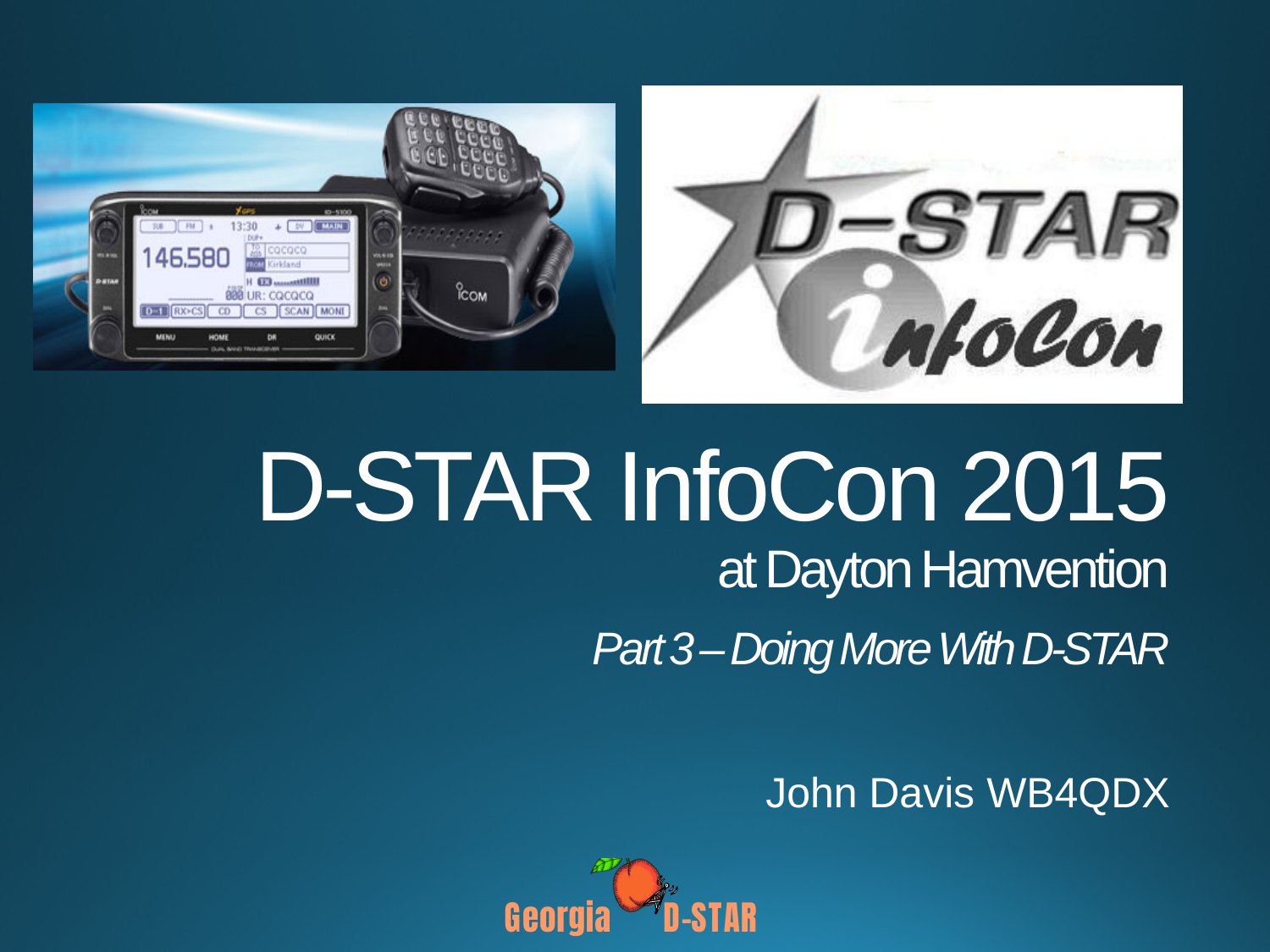

# D-STAR InfoCon 2015 at Dayton Hamvention Part 3 – Doing More With D-STAR
John Davis WB4QDX